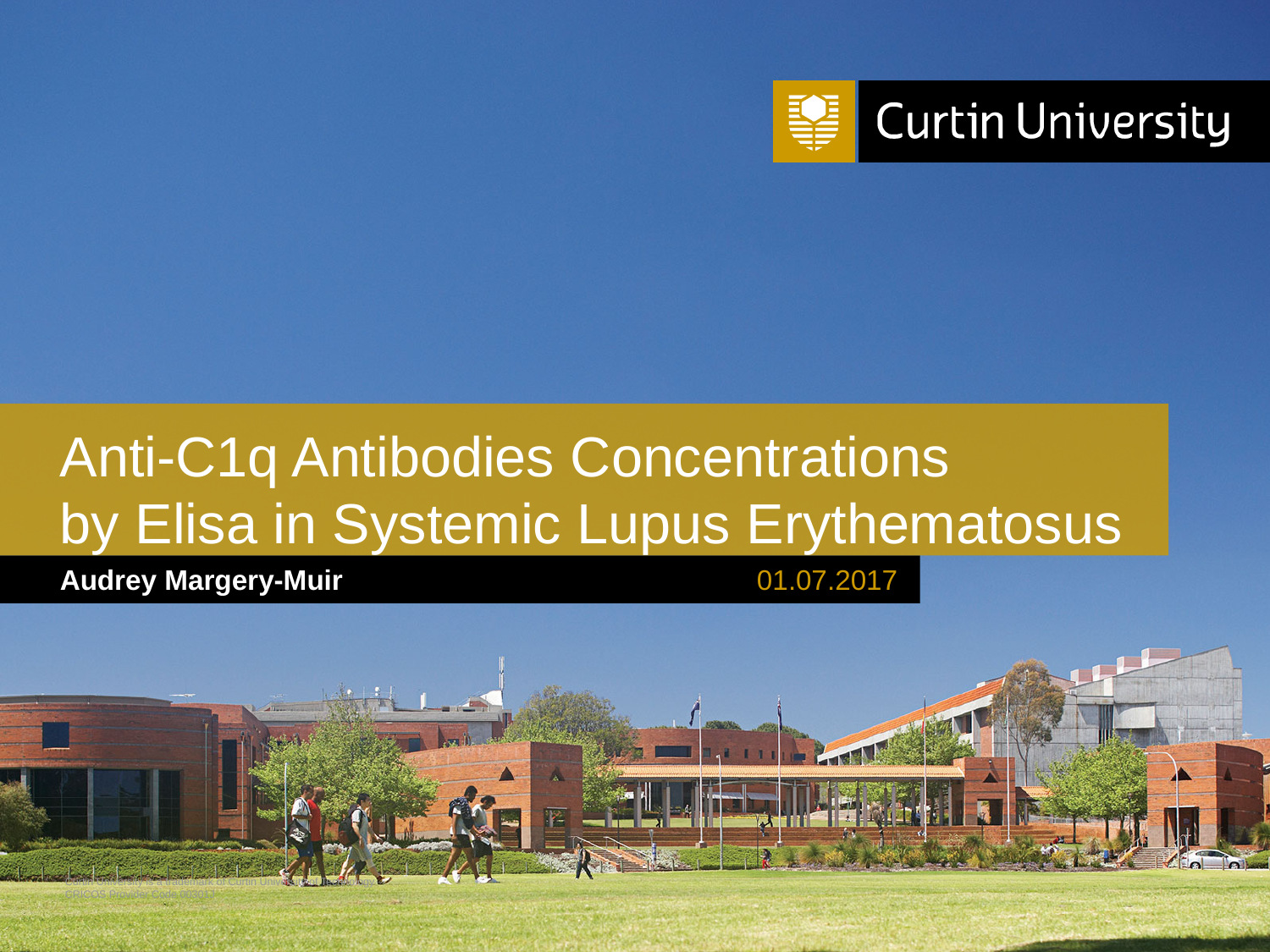

# Anti-C1q Antibodies Concentrations by Elisa in Systemic Lupus Erythematosus
Audrey Margery-Muir
01.07.2017